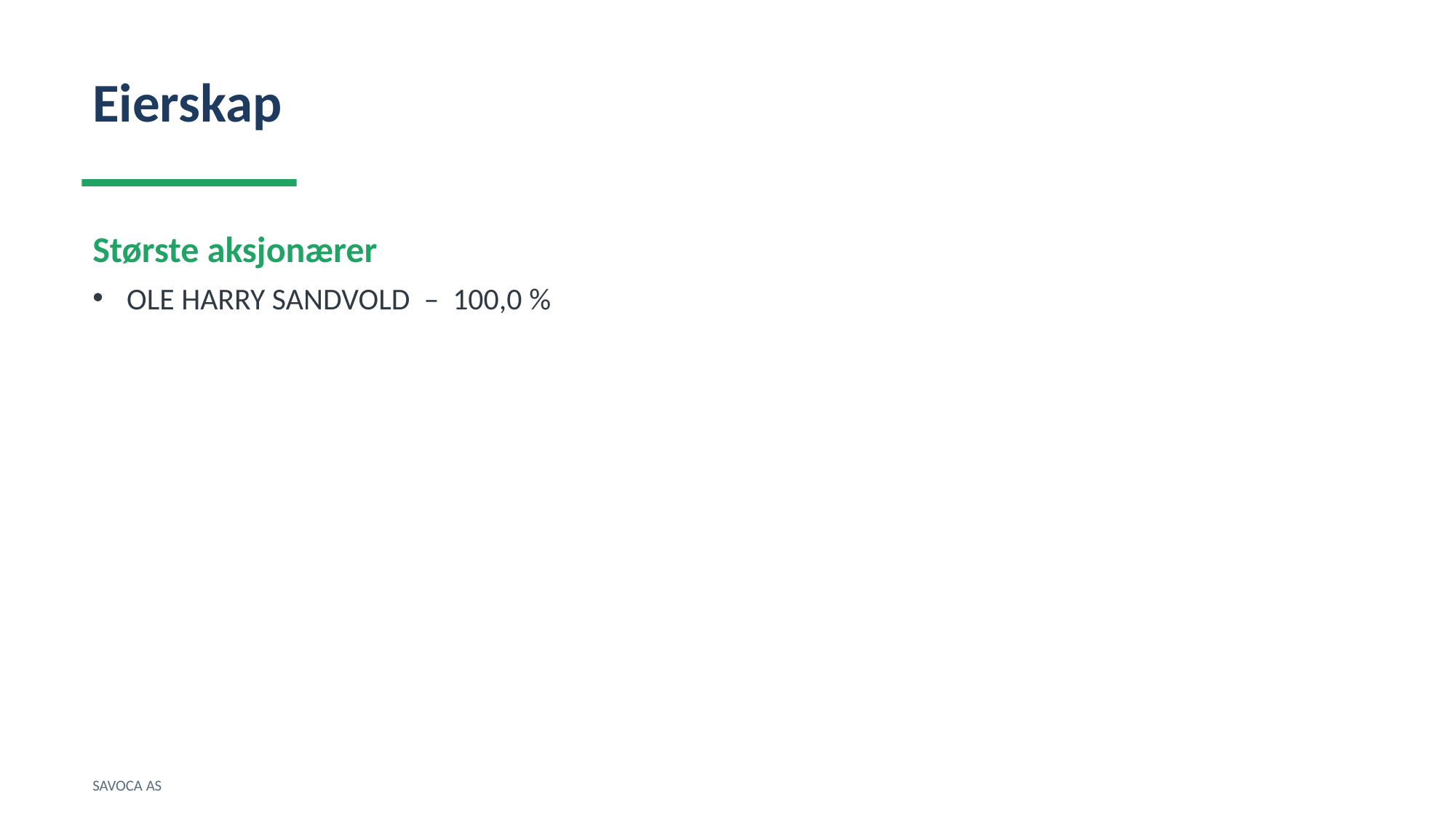

Eierskap

Største aksjonærer
OLE HARRY SANDVOLD  –  100,0 %
SAVOCA AS